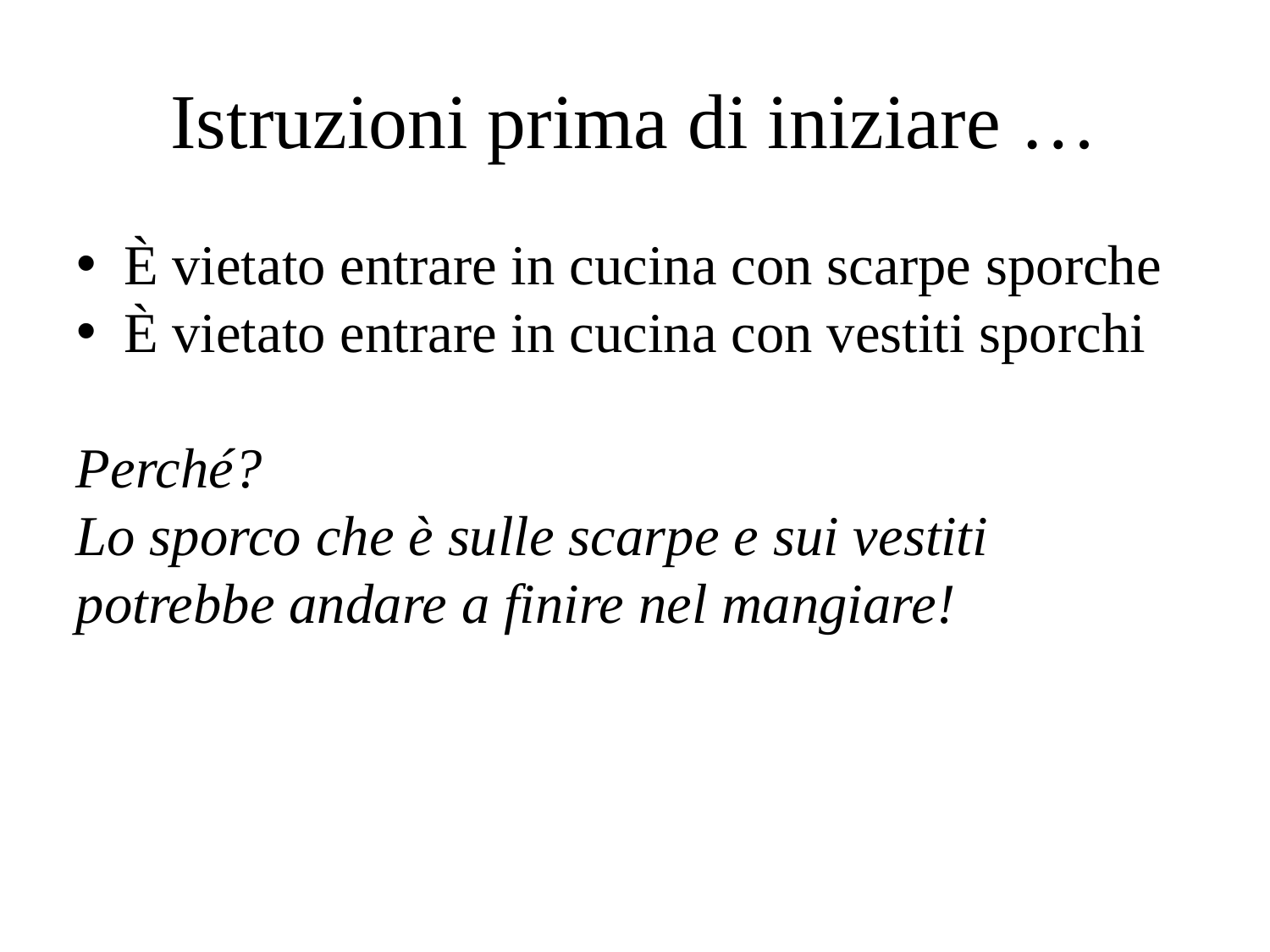

Istruzioni prima di iniziare …
È vietato entrare in cucina con scarpe sporche
È vietato entrare in cucina con vestiti sporchi

Perché?
Lo sporco che è sulle scarpe e sui vestiti potrebbe andare a finire nel mangiare!